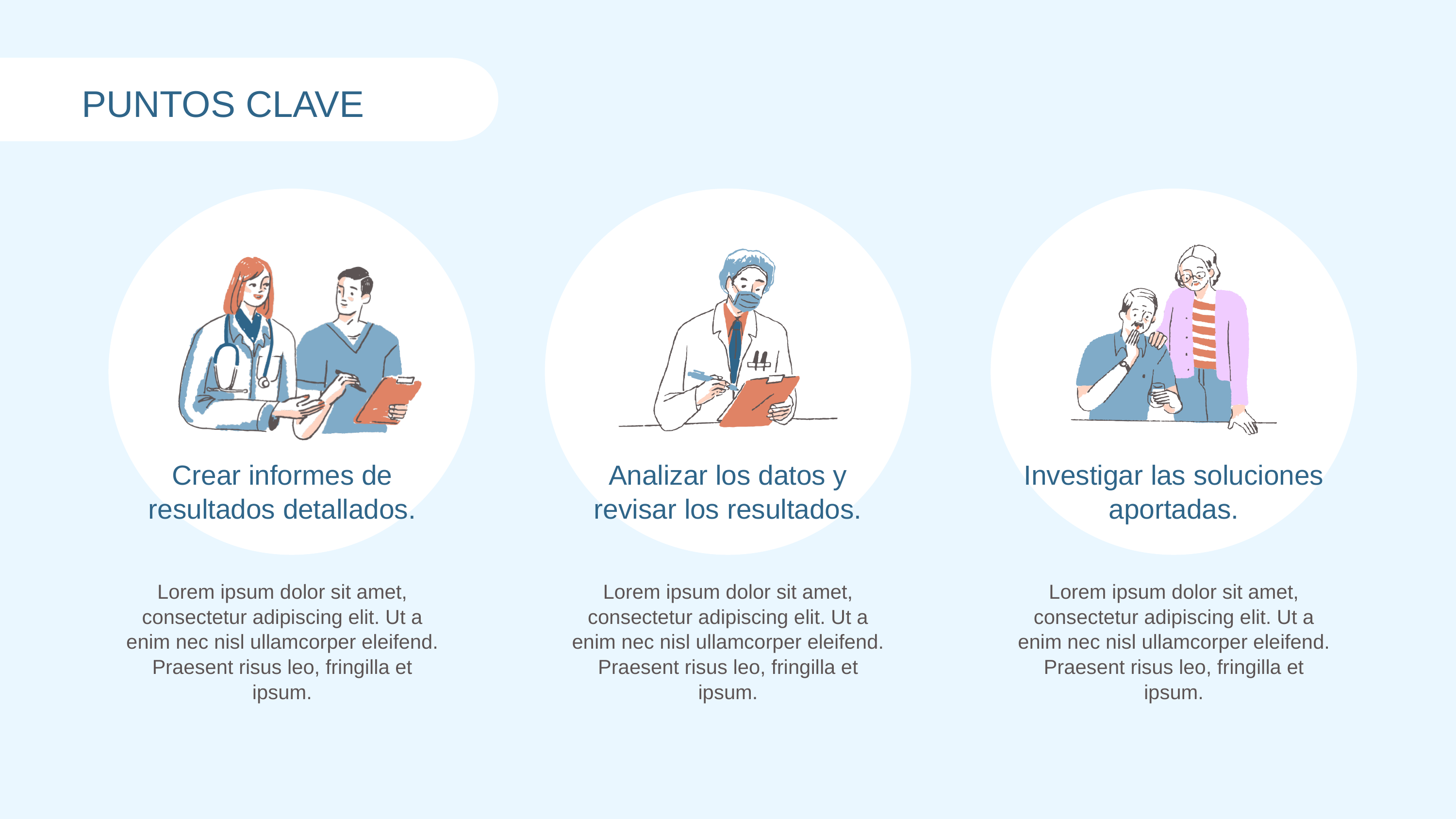

PUNTOS CLAVE

Crear informes de resultados detallados.
Analizar los datos y revisar los resultados.
Investigar las soluciones aportadas.
Lorem ipsum dolor sit amet, consectetur adipiscing elit. Ut a enim nec nisl ullamcorper eleifend. Praesent risus leo, fringilla et ipsum.
Lorem ipsum dolor sit amet, consectetur adipiscing elit. Ut a enim nec nisl ullamcorper eleifend. Praesent risus leo, fringilla et ipsum.
Lorem ipsum dolor sit amet, consectetur adipiscing elit. Ut a enim nec nisl ullamcorper eleifend. Praesent risus leo, fringilla et ipsum.